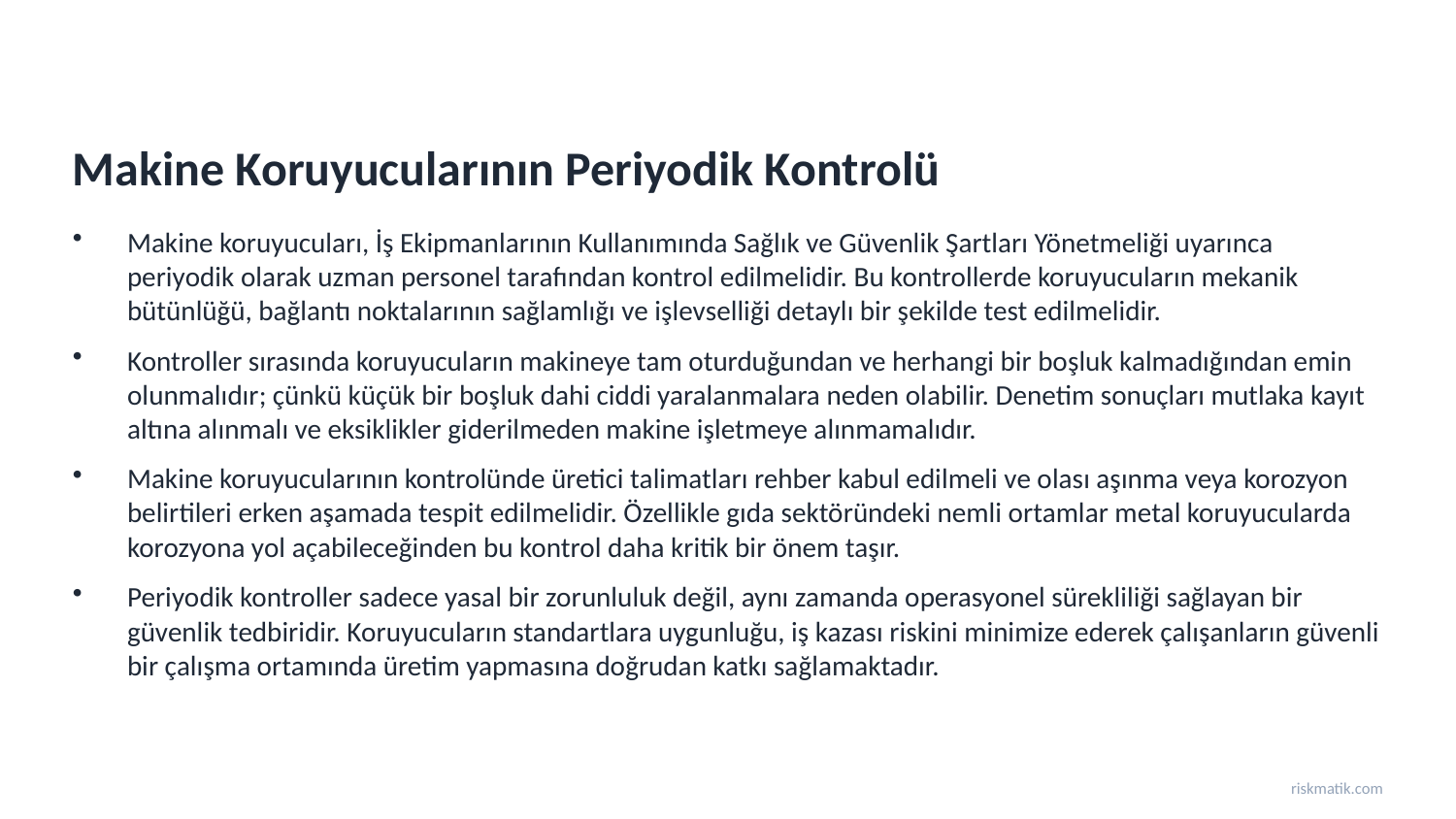

Makine Koruyucularının Periyodik Kontrolü
Makine koruyucuları, İş Ekipmanlarının Kullanımında Sağlık ve Güvenlik Şartları Yönetmeliği uyarınca periyodik olarak uzman personel tarafından kontrol edilmelidir. Bu kontrollerde koruyucuların mekanik bütünlüğü, bağlantı noktalarının sağlamlığı ve işlevselliği detaylı bir şekilde test edilmelidir.
Kontroller sırasında koruyucuların makineye tam oturduğundan ve herhangi bir boşluk kalmadığından emin olunmalıdır; çünkü küçük bir boşluk dahi ciddi yaralanmalara neden olabilir. Denetim sonuçları mutlaka kayıt altına alınmalı ve eksiklikler giderilmeden makine işletmeye alınmamalıdır.
Makine koruyucularının kontrolünde üretici talimatları rehber kabul edilmeli ve olası aşınma veya korozyon belirtileri erken aşamada tespit edilmelidir. Özellikle gıda sektöründeki nemli ortamlar metal koruyucularda korozyona yol açabileceğinden bu kontrol daha kritik bir önem taşır.
Periyodik kontroller sadece yasal bir zorunluluk değil, aynı zamanda operasyonel sürekliliği sağlayan bir güvenlik tedbiridir. Koruyucuların standartlara uygunluğu, iş kazası riskini minimize ederek çalışanların güvenli bir çalışma ortamında üretim yapmasına doğrudan katkı sağlamaktadır.
riskmatik.com